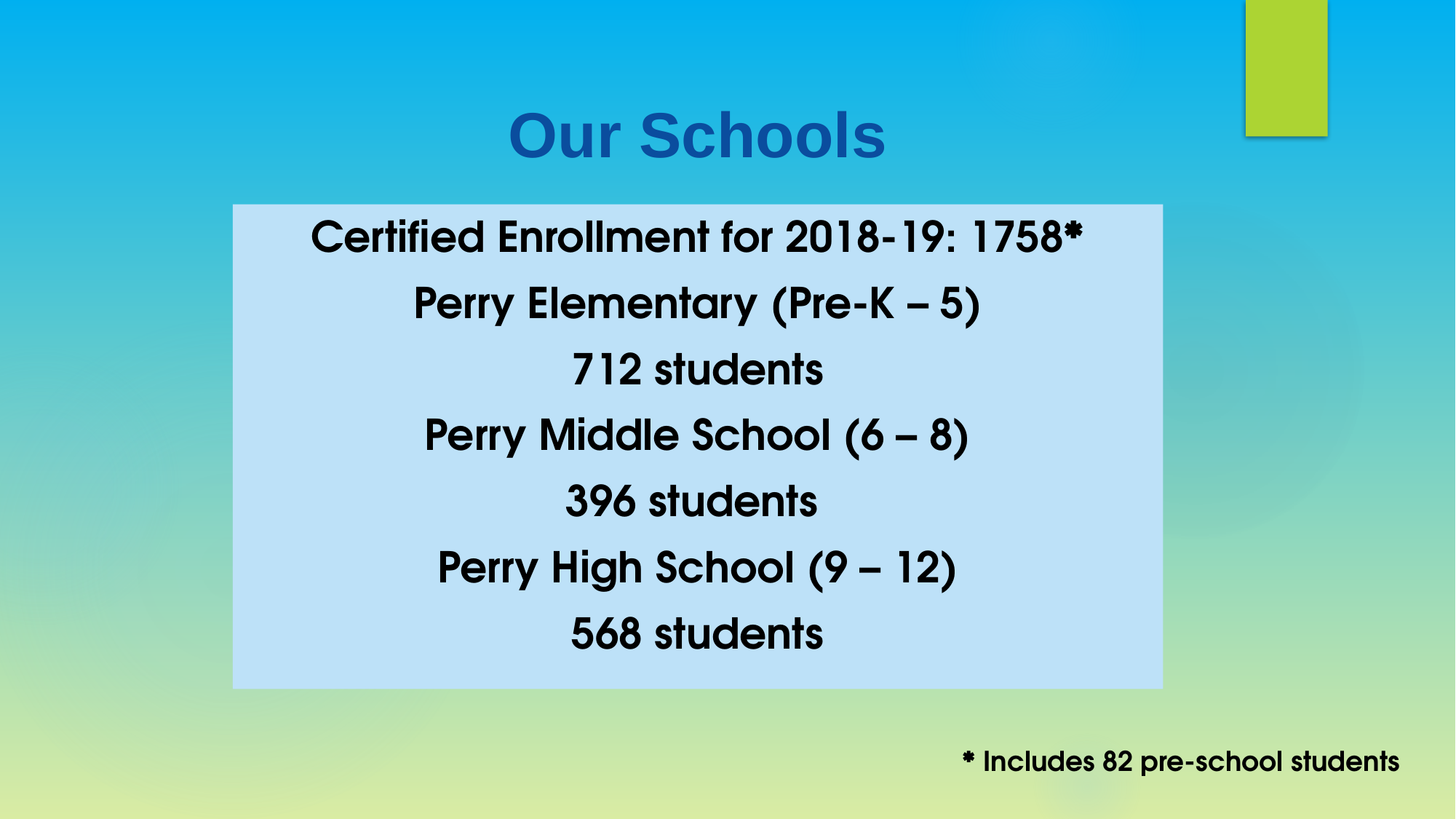

# Our Schools
Certified Enrollment for 2018-19: 1758*
Perry Elementary (Pre-K – 5)
712 students
Perry Middle School (6 – 8)
396 students
Perry High School (9 – 12)
568 students
* Includes 82 pre-school students